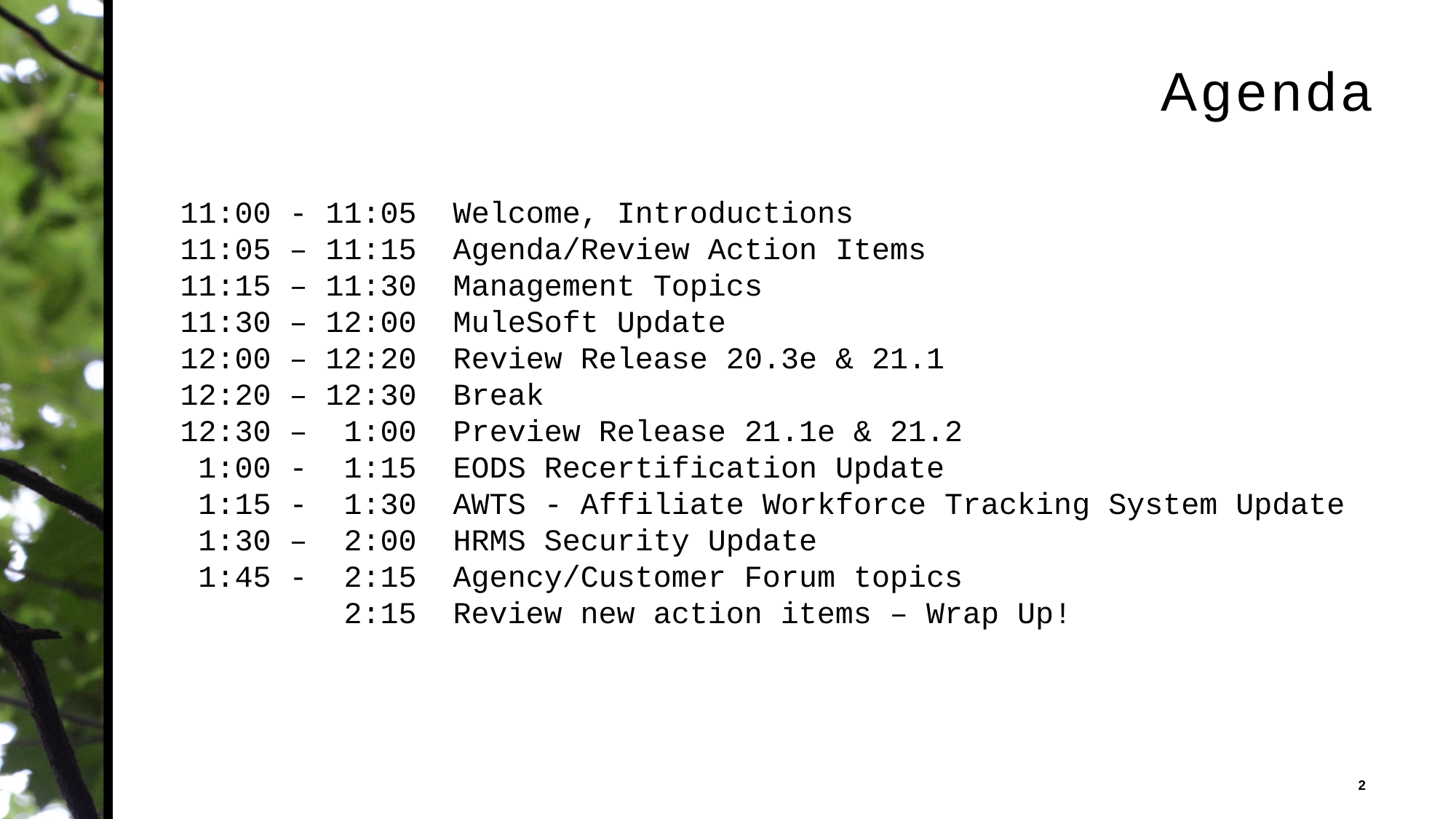

# Agenda
11:00 - 11:05  Welcome, Introductions
11:05 – 11:15  Agenda/Review Action Items
11:15 – 11:30  Management Topics
11:30 – 12:00  MuleSoft Update
12:00 – 12:20  Review Release 20.3e & 21.1
12:20 – 12:30  Break
12:30 –  1:00  Preview Release 21.1e & 21.2
 1:00 -  1:15  EODS Recertification Update
 1:15 -  1:30  AWTS - Affiliate Workforce Tracking System Update
 1:30 –  2:00  HRMS Security Update
 1:45 -  2:15  Agency/Customer Forum topics
         2:15  Review new action items – Wrap Up!
2